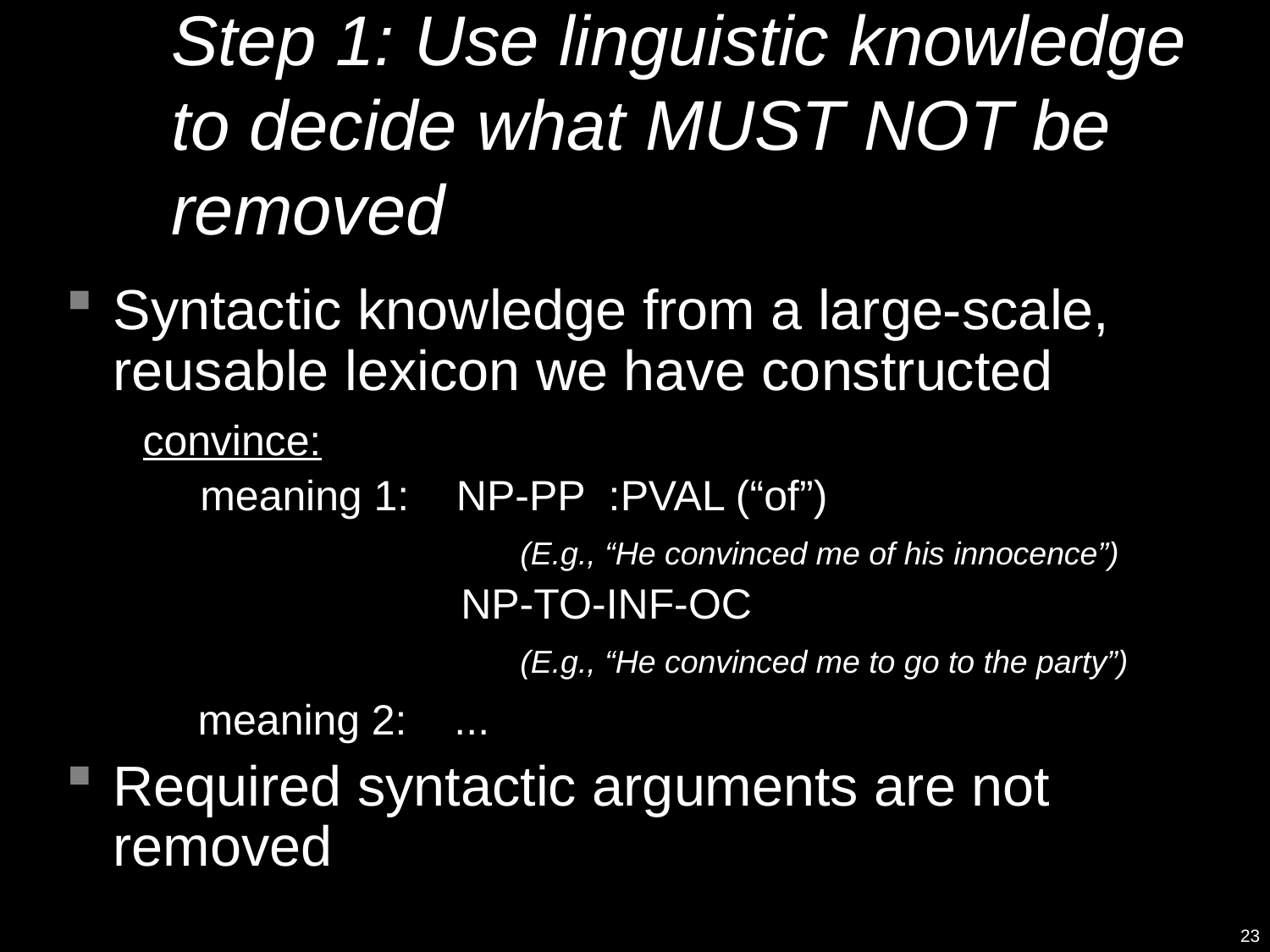

# Step 1: Use linguistic knowledge to decide what MUST NOT be removed
Syntactic knowledge from a large-scale, reusable lexicon we have constructed
 convince:
      meaning 1:    NP-PP  :PVAL (“of”)
                                 (E.g., “He convinced me of his innocence”)
                            NP-TO-INF-OC
                                 (E.g., “He convinced me to go to the party”)
     meaning 2:    ...
Required syntactic arguments are not removed